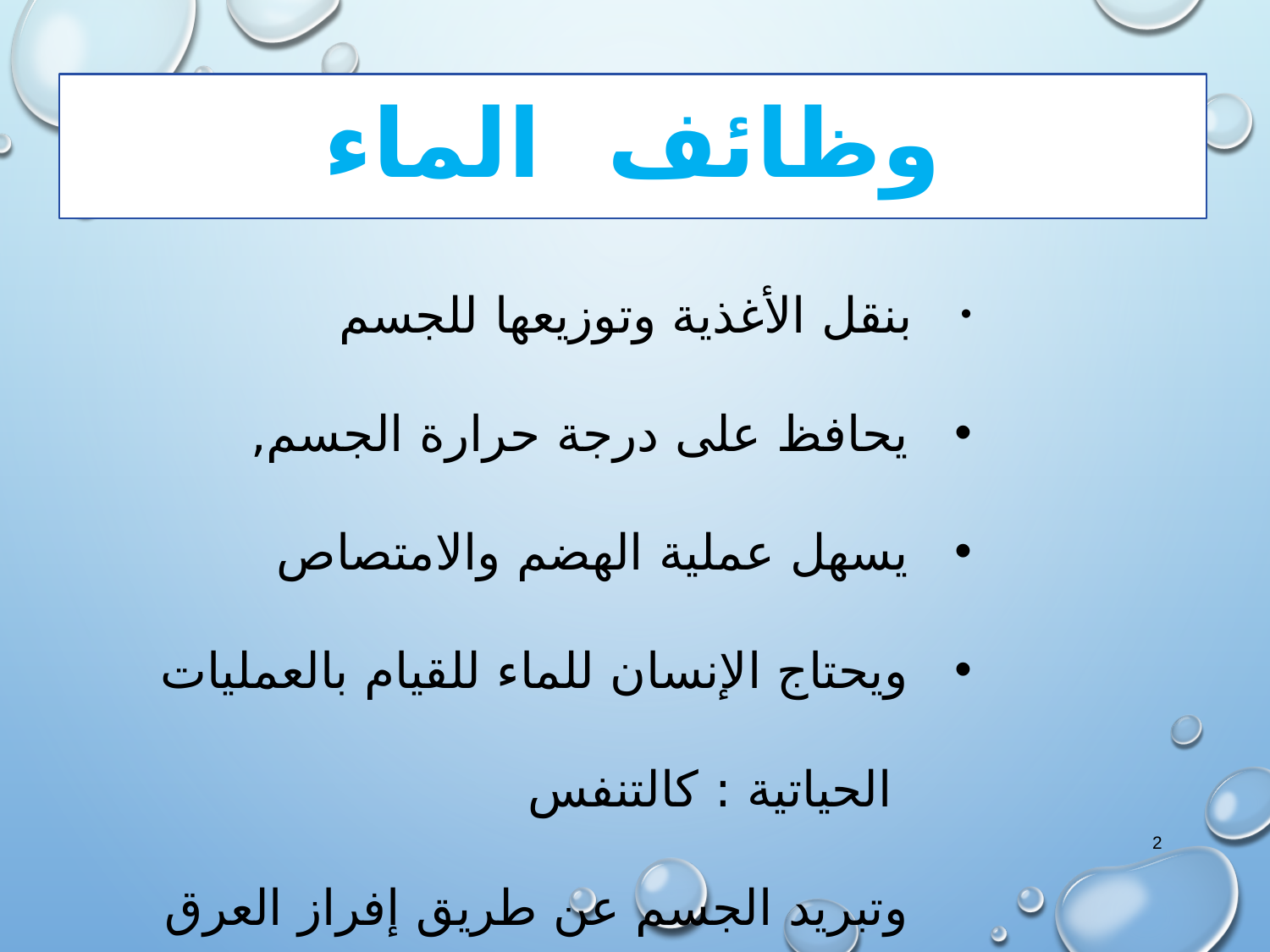

# وظائف  الماء
  بنقل الأغذية وتوزيعها للجسم
يحافظ على درجة حرارة الجسم,
يسهل عملية الهضم والامتصاص
ويحتاج الإنسان للماء للقيام بالعمليات الحياتية : كالتنفس وتبريد الجسم عن طريق إفراز العرق, ولهضم الغذاء , ولنقل المواد في الجسم .

2